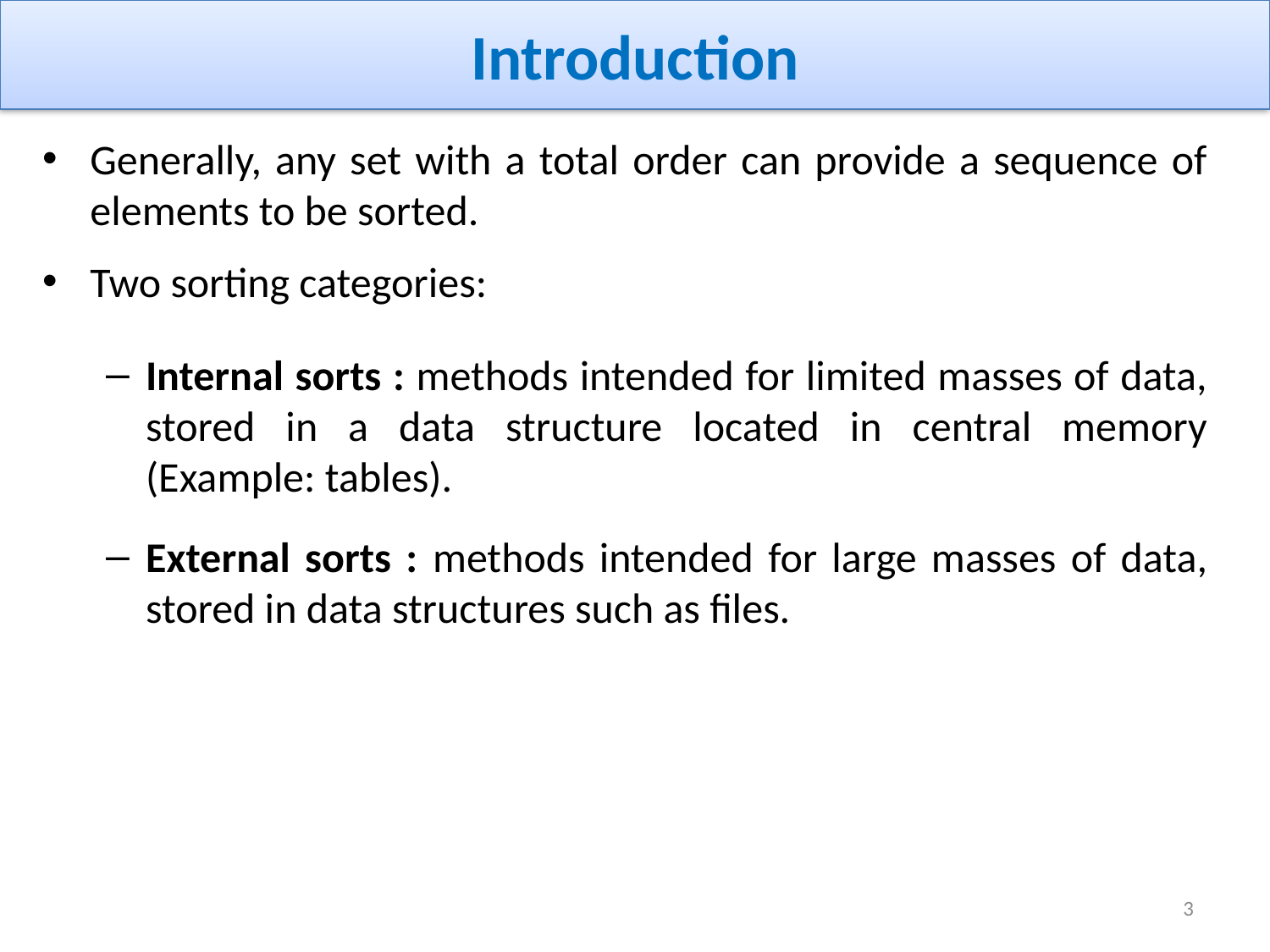

# Introduction

Generally, any set with a total order can provide a sequence of elements to be sorted.
Two sorting categories:
Internal sorts : methods intended for limited masses of data, stored in a data structure located in central memory (Example: tables).
External sorts : methods intended for large masses of data, stored in data structures such as files.
3